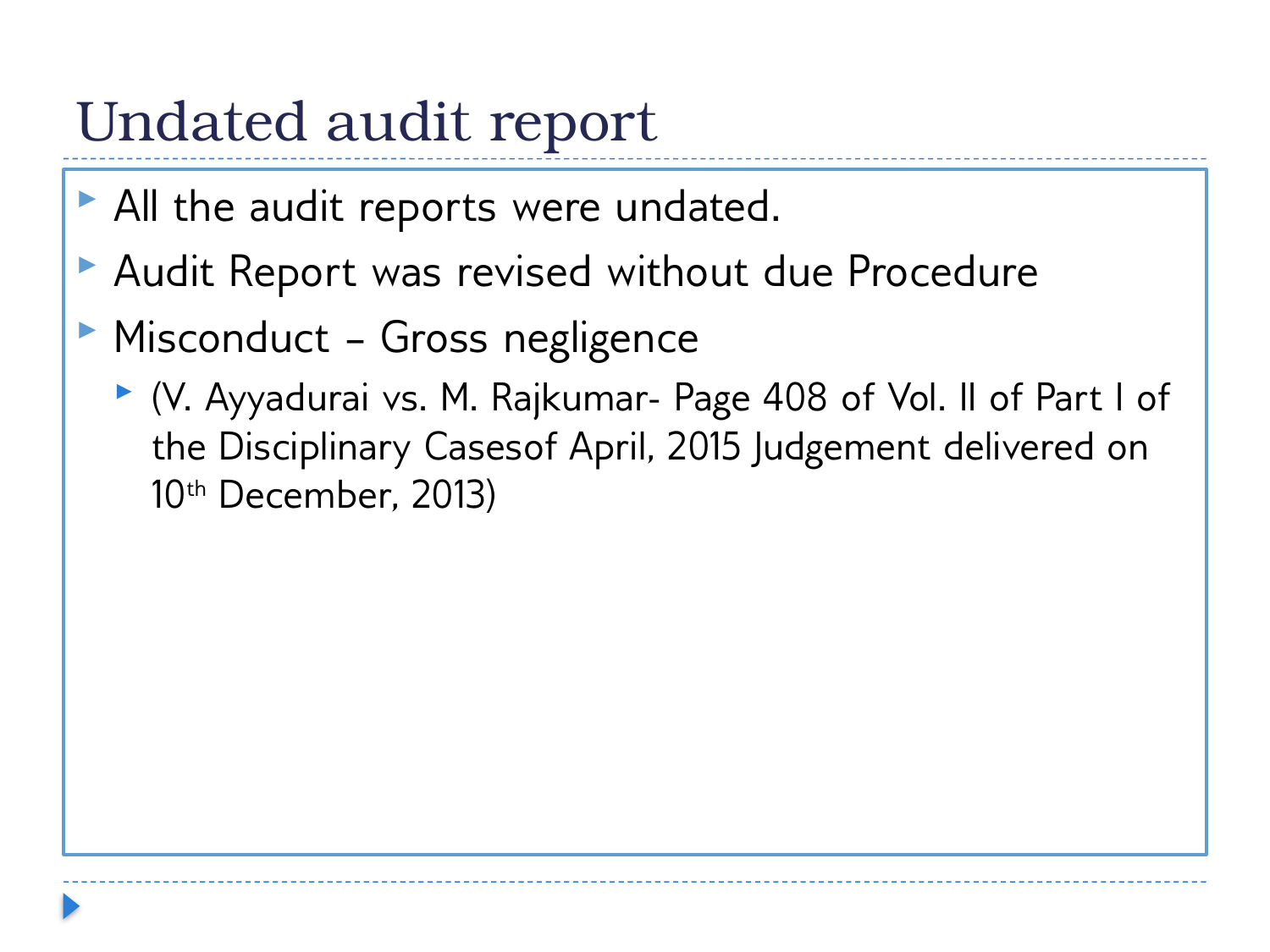

# Undated audit report
All the audit reports were undated.
Audit Report was revised without due Procedure
Misconduct – Gross negligence
(V. Ayyadurai vs. M. Rajkumar- Page 408 of Vol. II of Part I of the Disciplinary Casesof April, 2015 Judgement delivered on 10th December, 2013)